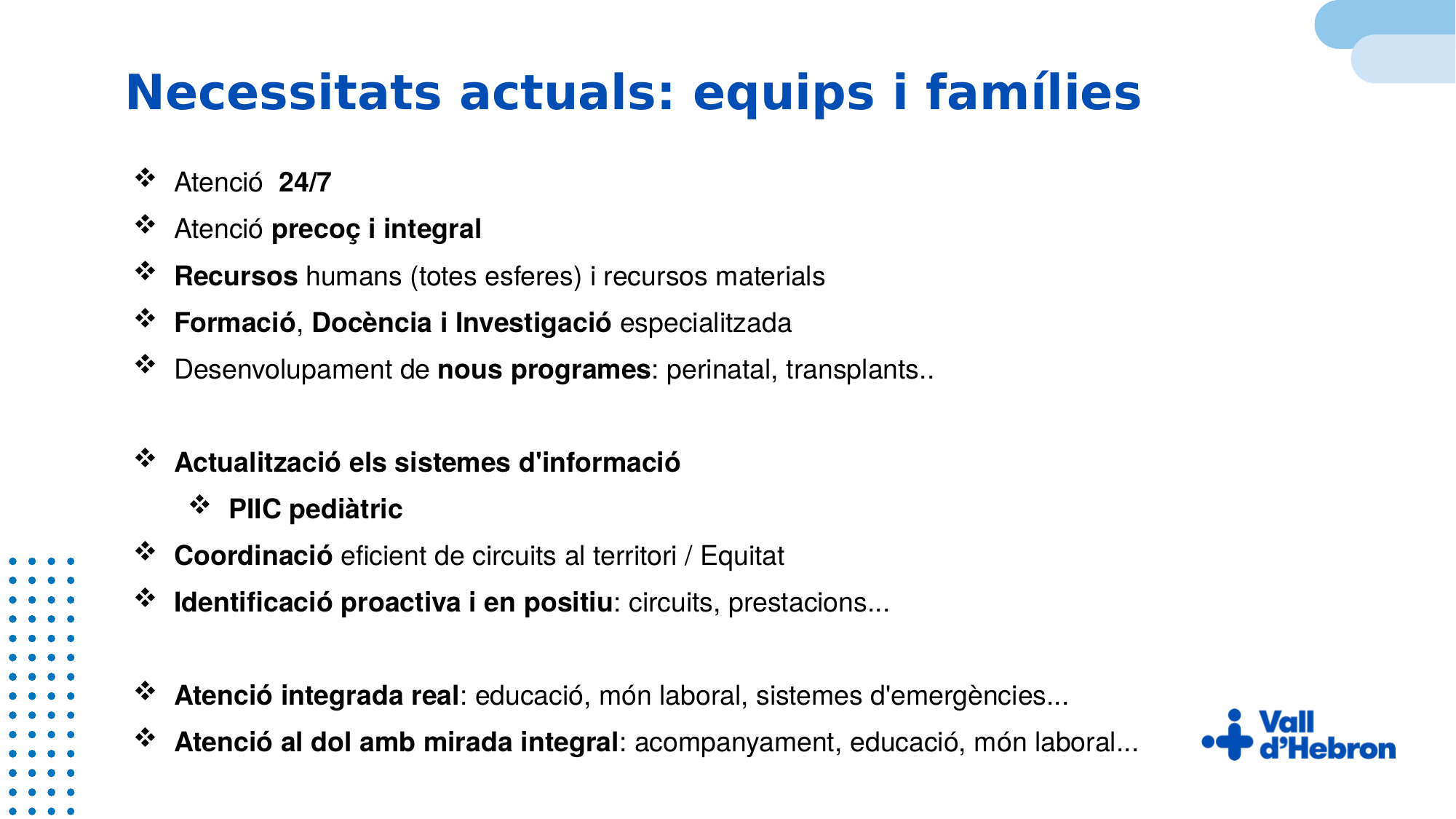

# Necessitats actuals: equips i famílies
Atenció  24/7​
Atenció precoç i integral ​
Recursos humans (totes esferes)​ i recursos materials ​
Formació​, Docència i Investigació especialitzada
​Desenvolupament de nous programes: perinatal, transplants..

Actualització els sistemes d'informació​
PIIC pediàtric​
Coordinació eficient de circuits al territori / Equitat
Identificació proactiva i en positiu: circuits, prestacions...

Atenció integrada real: educació, món laboral, sistemes d'emergències...
Atenció al dol amb mirada integral: acompanyament, educació, món laboral...